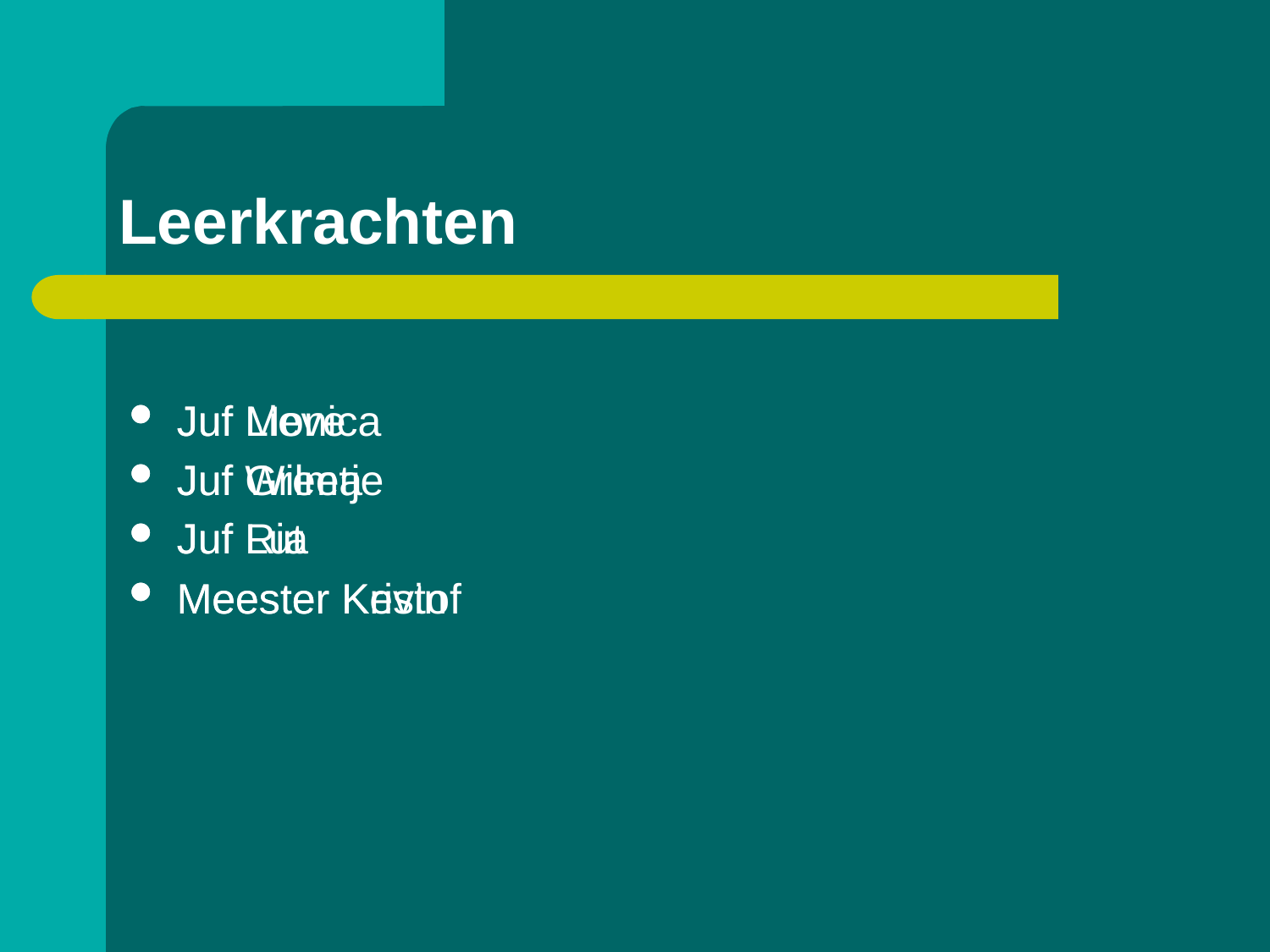

# Leerkrachten

Juf Monica
Juf Greetje
Juf Lut
Meester Kevin

Juf Lieve
Juf Wilma
Juf Ria
Meester Kristof